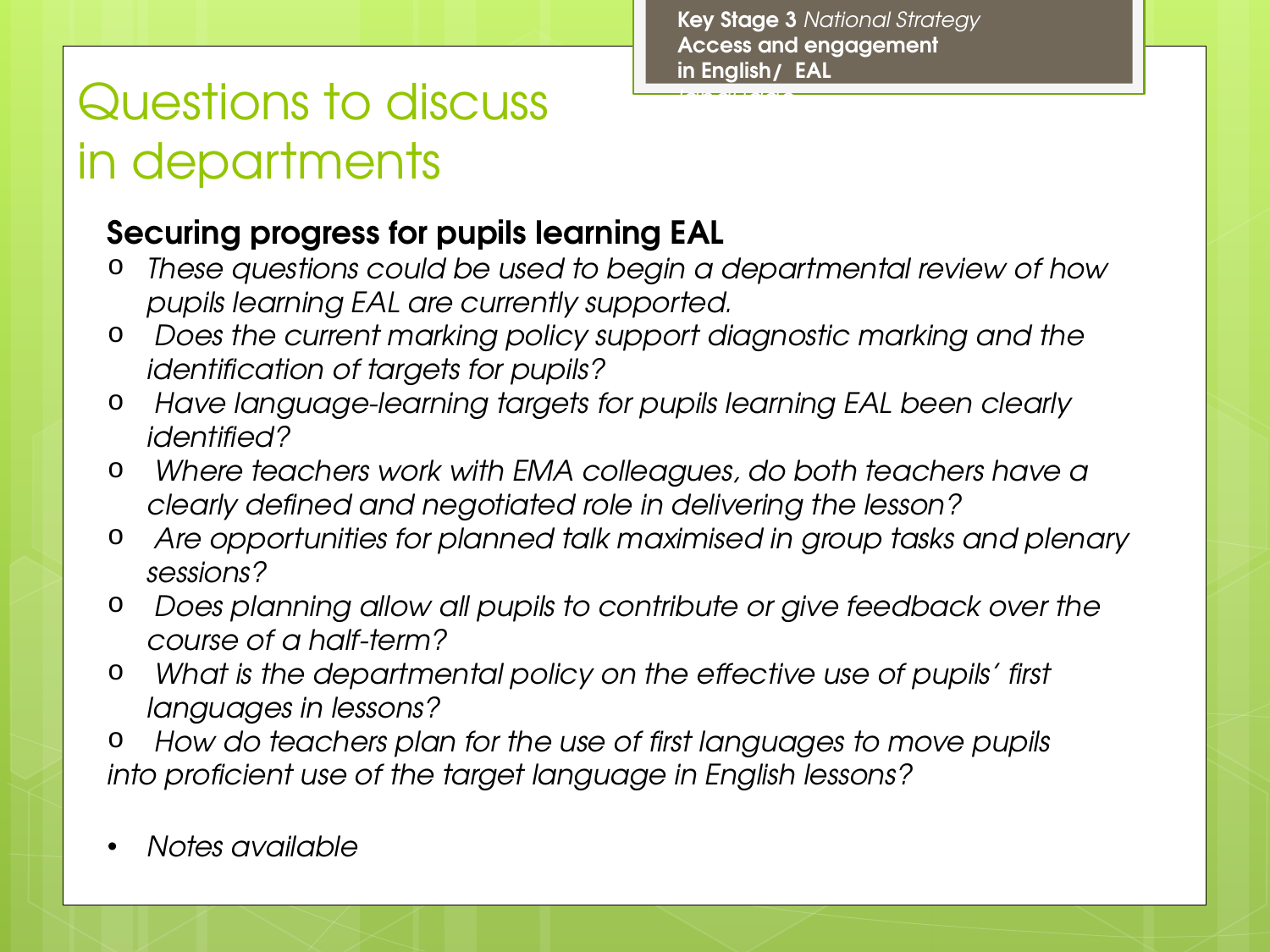

Key Stage 3 National Strategy
Access and engagement
in English/  EAL
language
# Questions to discuss in departments
Securing progress for pupils learning EAL
These questions could be used to begin a departmental review of how pupils learning EAL are currently supported.
 Does the current marking policy support diagnostic marking and the identification of targets for pupils?
 Have language-learning targets for pupils learning EAL been clearly identified?
 Where teachers work with EMA colleagues, do both teachers have a clearly defined and negotiated role in delivering the lesson?
 Are opportunities for planned talk maximised in group tasks and plenary sessions?
 Does planning allow all pupils to contribute or give feedback over the course of a half-term?
 What is the departmental policy on the effective use of pupils’ first languages in lessons?
 How do teachers plan for the use of first languages to move pupils
into proficient use of the target language in English lessons?

Notes available